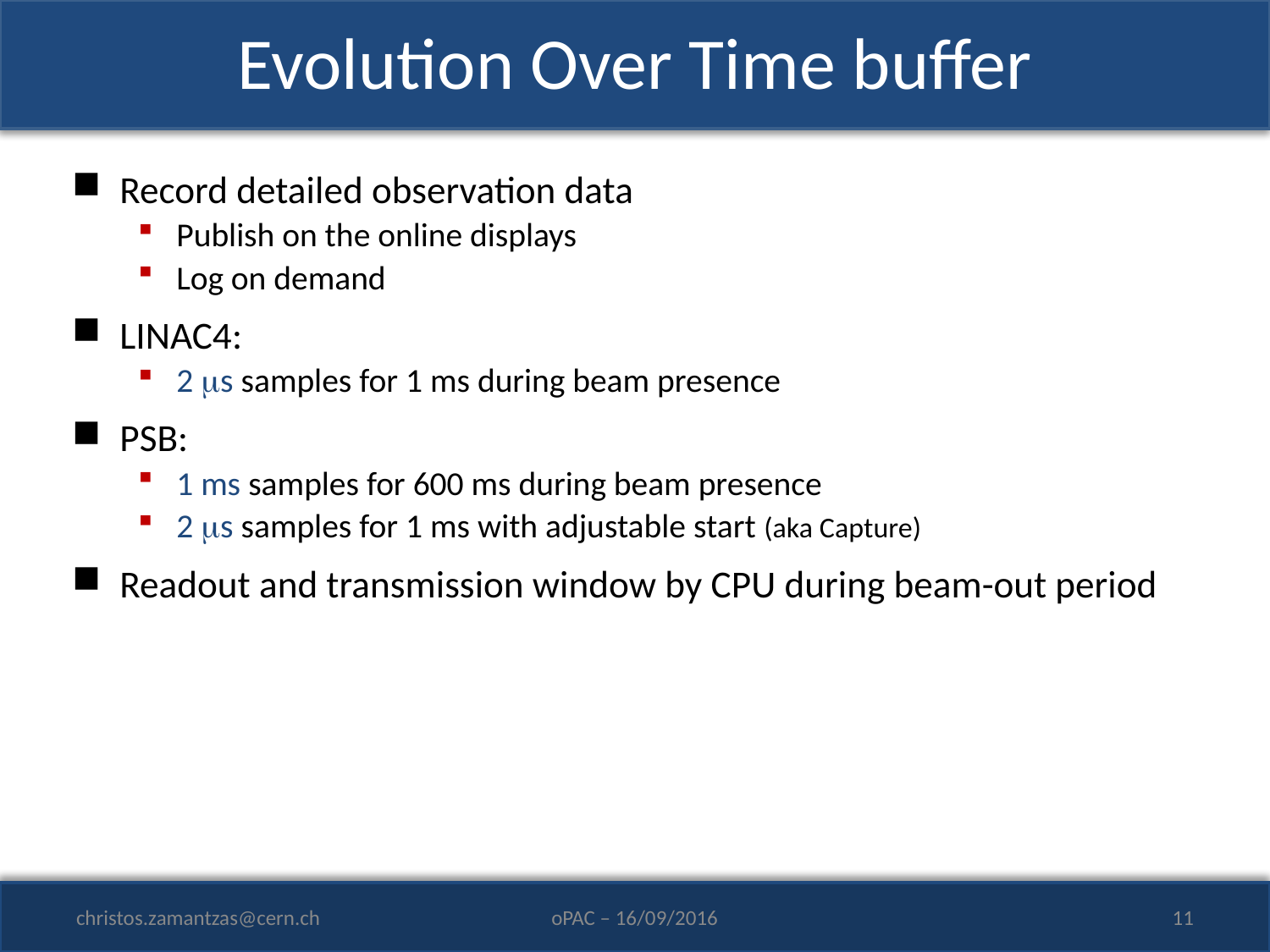

# Evolution Over Time buffer
Record detailed observation data
Publish on the online displays
Log on demand
LINAC4:
2 μs samples for 1 ms during beam presence
PSB:
1 ms samples for 600 ms during beam presence
2 μs samples for 1 ms with adjustable start (aka Capture)
Readout and transmission window by CPU during beam-out period
christos.zamantzas@cern.ch
oPAC – 16/09/2016
11